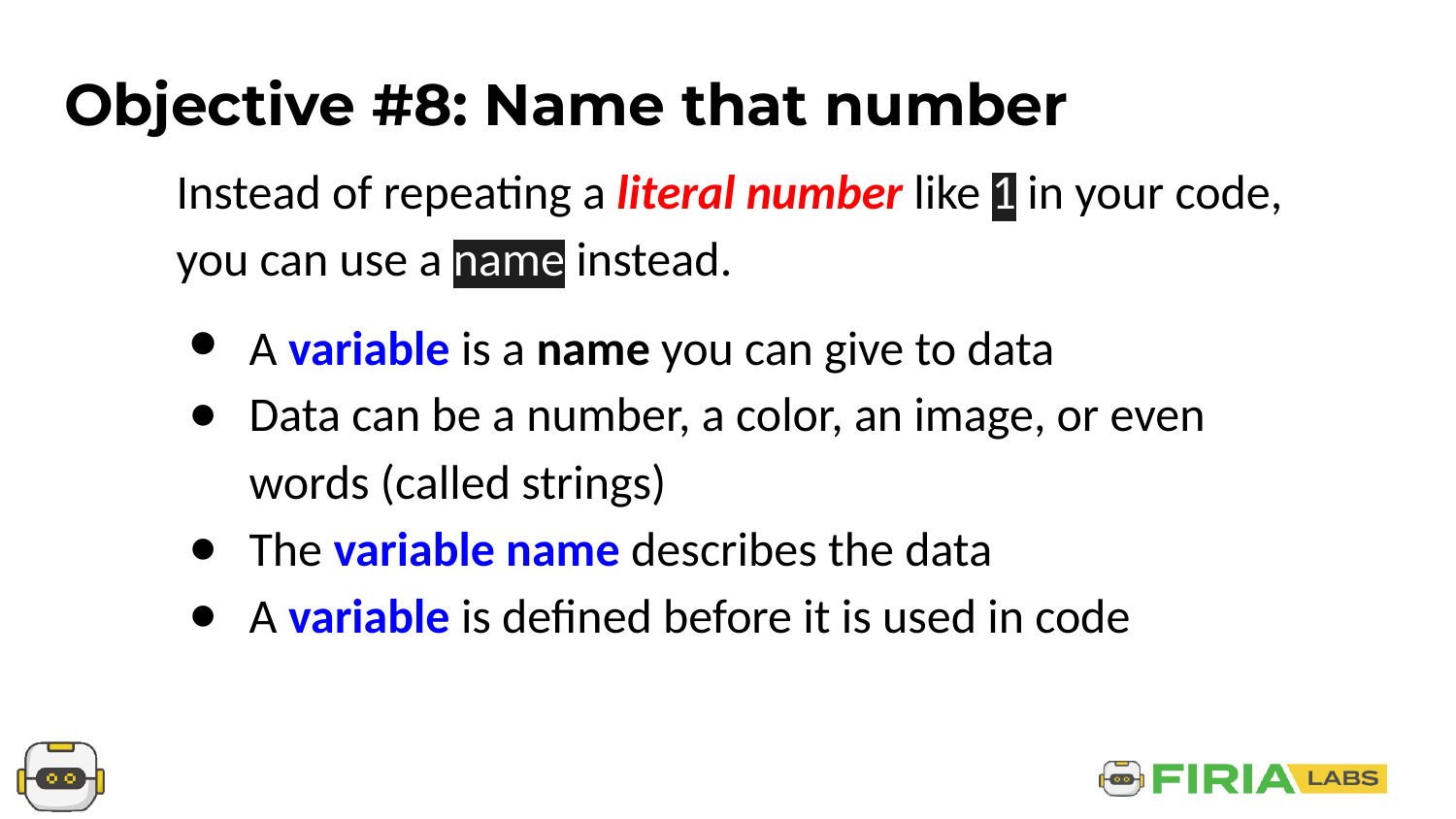

# Objective #8: Name that number
Instead of repeating a literal number like 1 in your code, you can use a name instead.
A variable is a name you can give to data
Data can be a number, a color, an image, or even words (called strings)
The variable name describes the data
A variable is defined before it is used in code